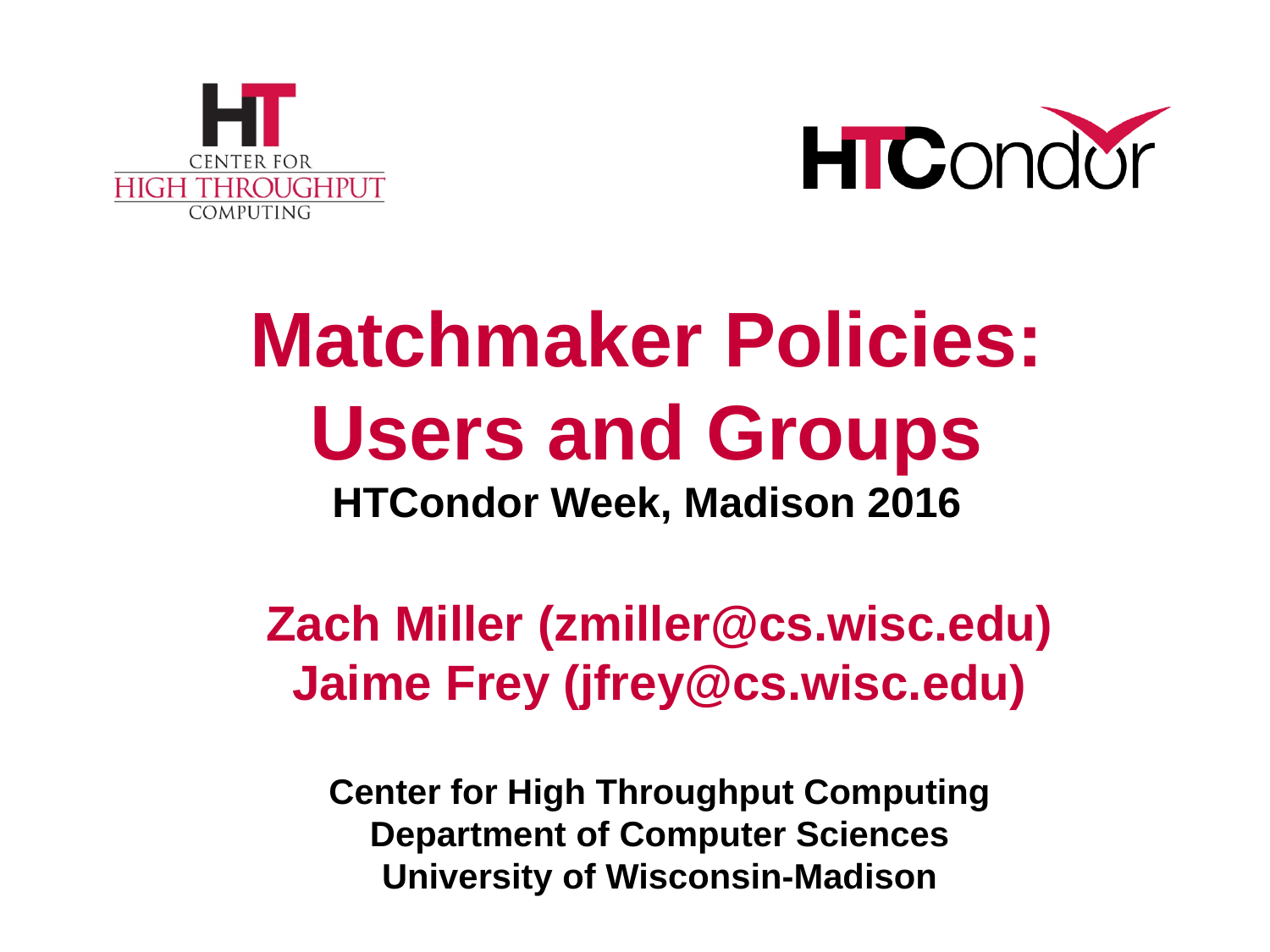

# Matchmaker Policies: Users and Groups HTCondor Week, Madison 2016
Zach Miller (zmiller@cs.wisc.edu)
Jaime Frey (jfrey@cs.wisc.edu)

Center for High Throughput Computing
Department of Computer Sciences
University of Wisconsin-Madison